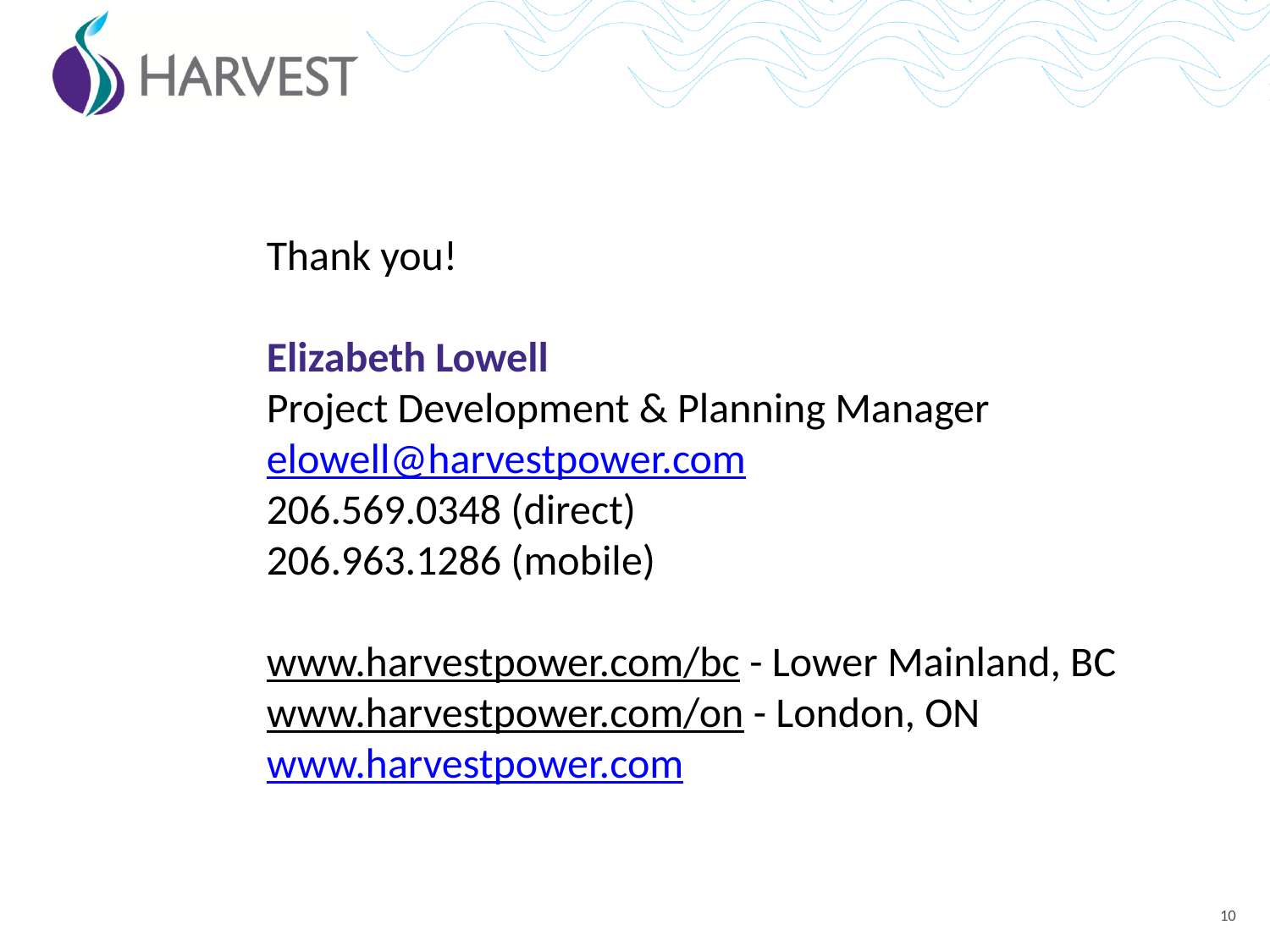

Thank you!

Elizabeth Lowell
Project Development & Planning Manager
elowell@harvestpower.com
206.569.0348 (direct)
206.963.1286 (mobile)

www.harvestpower.com/bc - Lower Mainland, BC
www.harvestpower.com/on - London, ON
www.harvestpower.com

10